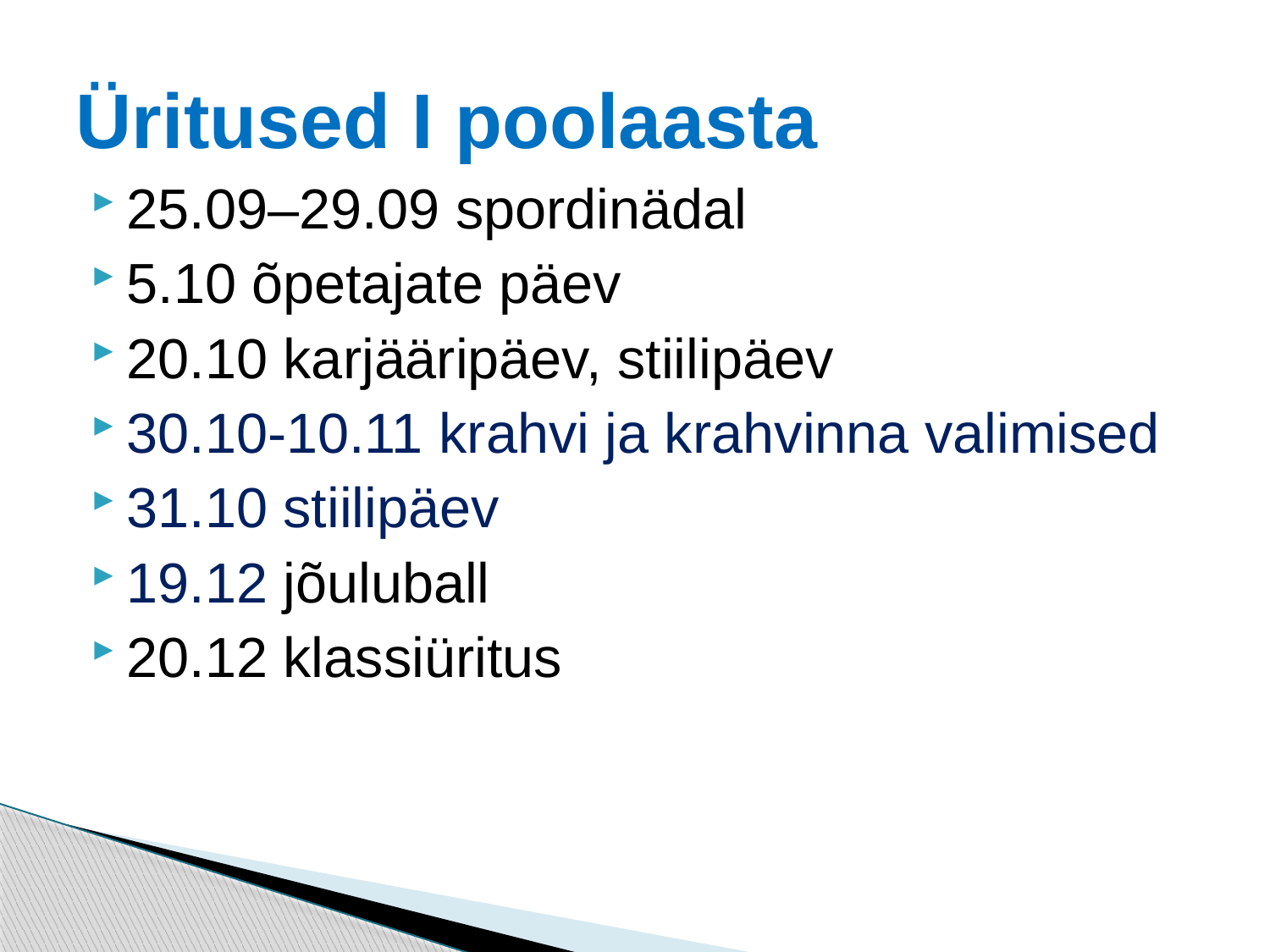

# Üritused I poolaasta
25.09–29.09 spordinädal
5.10 õpetajate päev
20.10 karjääripäev, stiilipäev
30.10-10.11 krahvi ja krahvinna valimised
31.10 stiilipäev
19.12 jõuluball
20.12 klassiüritus